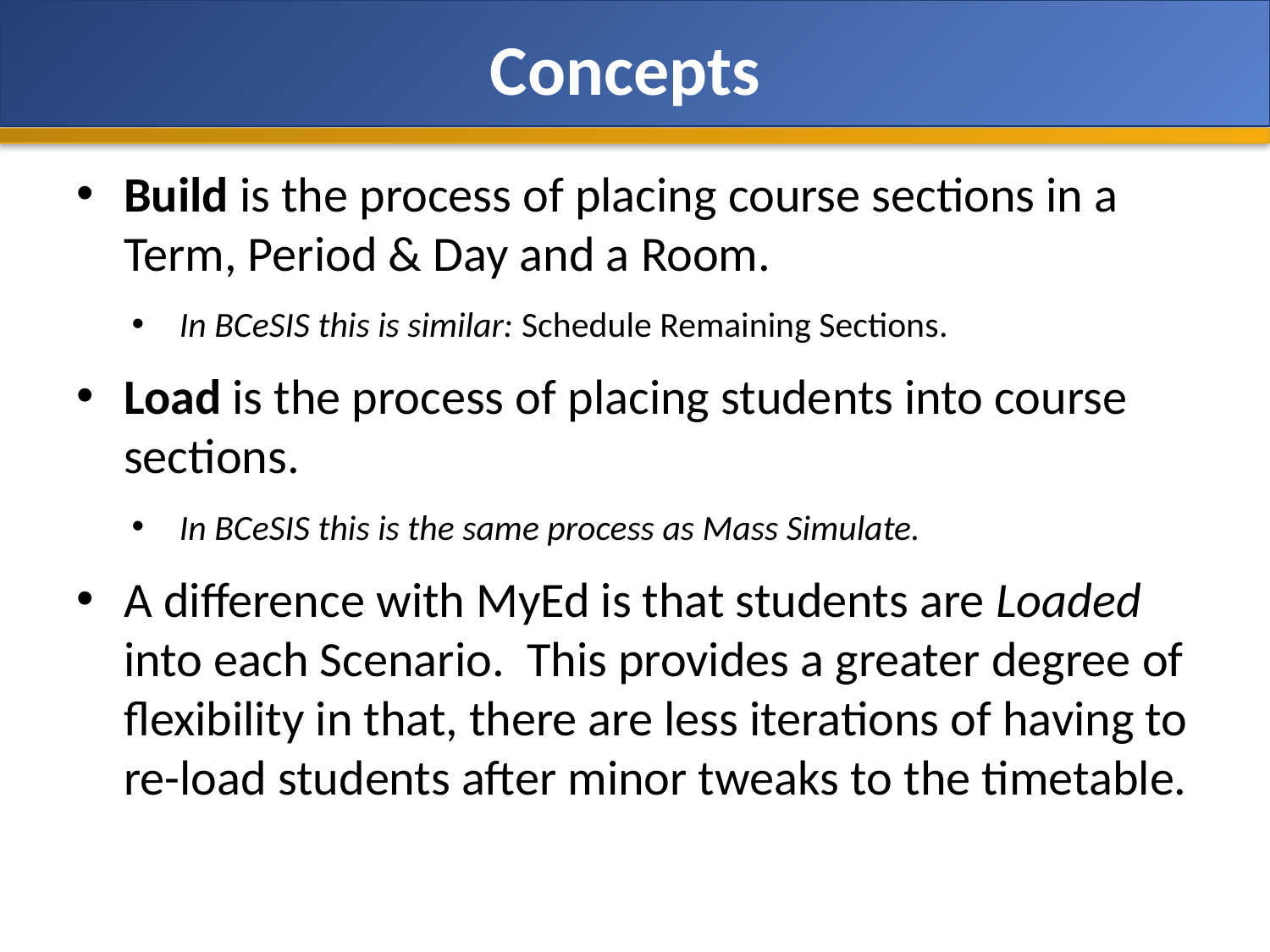

# Concepts
Build is the process of placing course sections in a Term, Period & Day and a Room.
In BCeSIS this is similar: Schedule Remaining Sections.
Load is the process of placing students into course sections.
In BCeSIS this is the same process as Mass Simulate.
A difference with MyEd is that students are Loaded into each Scenario.  This provides a greater degree of flexibility in that, there are less iterations of having to re-load students after minor tweaks to the timetable.